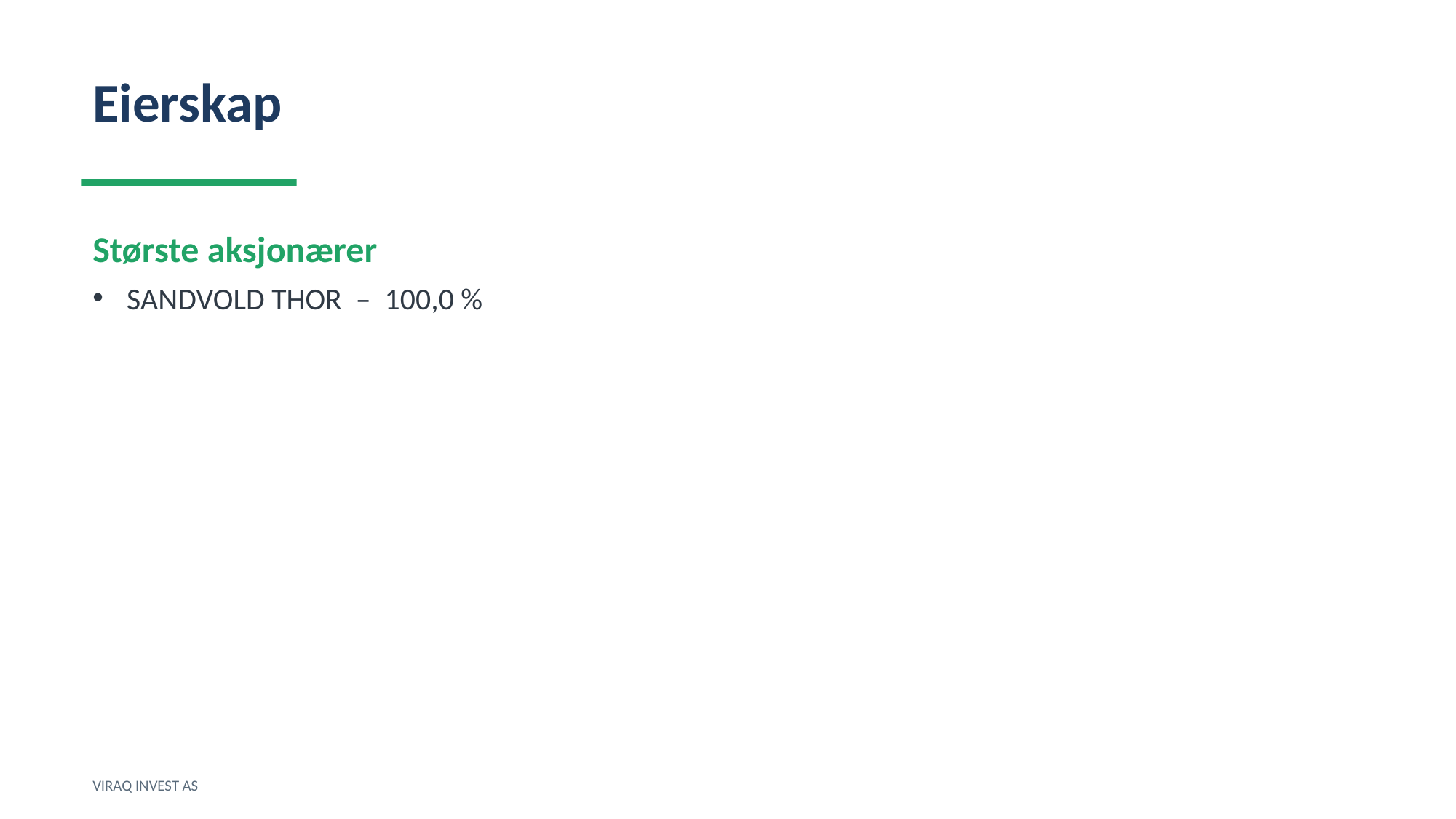

Eierskap

Største aksjonærer
SANDVOLD THOR  –  100,0 %
VIRAQ INVEST AS